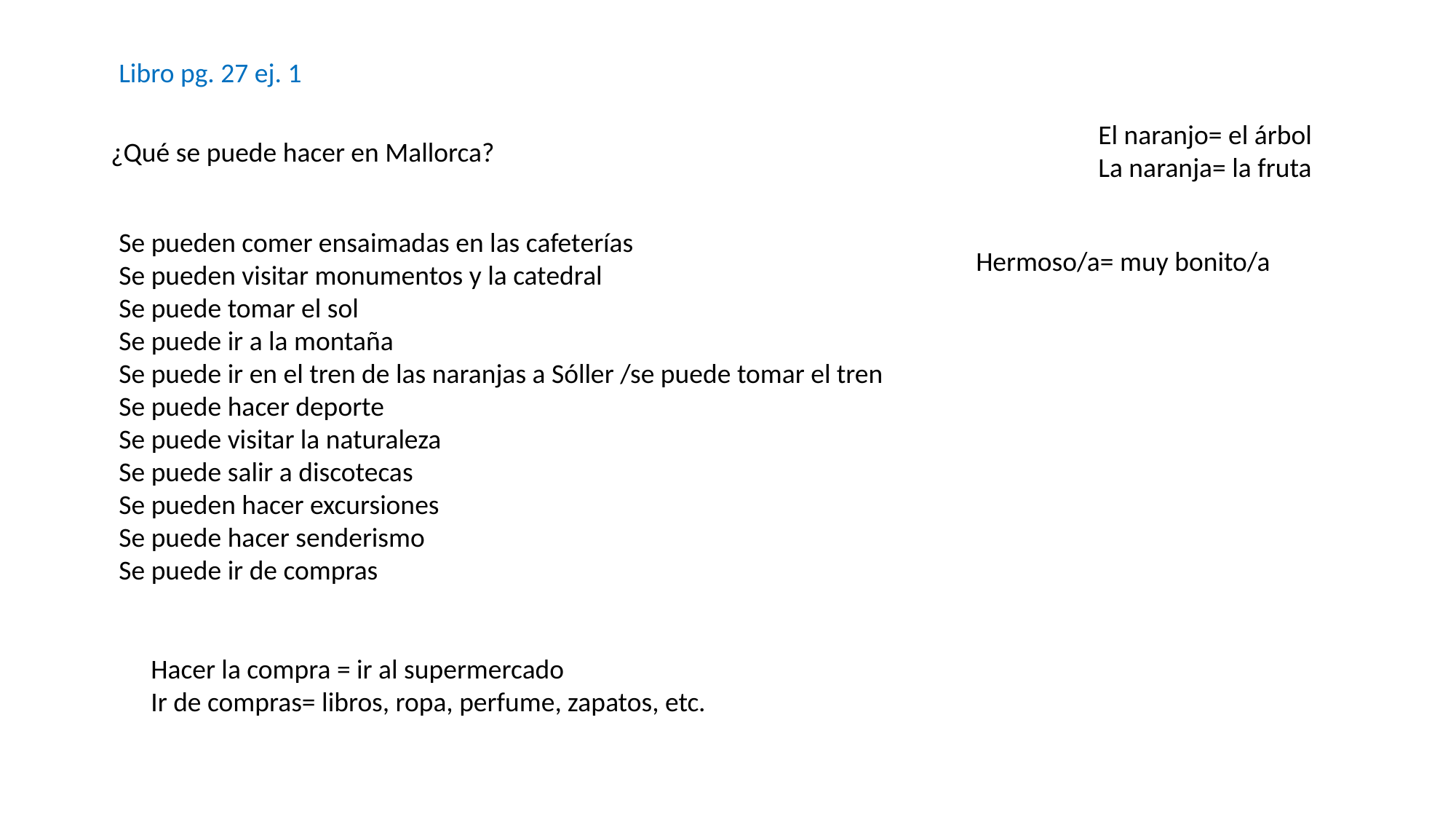

Libro pg. 27 ej. 1
El naranjo= el árbol
La naranja= la fruta
¿Qué se puede hacer en Mallorca?
Se pueden comer ensaimadas en las cafeterías
Se pueden visitar monumentos y la catedral
Se puede tomar el sol
Se puede ir a la montaña
Se puede ir en el tren de las naranjas a Sóller /se puede tomar el tren
Se puede hacer deporte
Se puede visitar la naturaleza
Se puede salir a discotecas
Se pueden hacer excursiones
Se puede hacer senderismo
Se puede ir de compras
Hermoso/a= muy bonito/a
Hacer la compra = ir al supermercado
Ir de compras= libros, ropa, perfume, zapatos, etc.